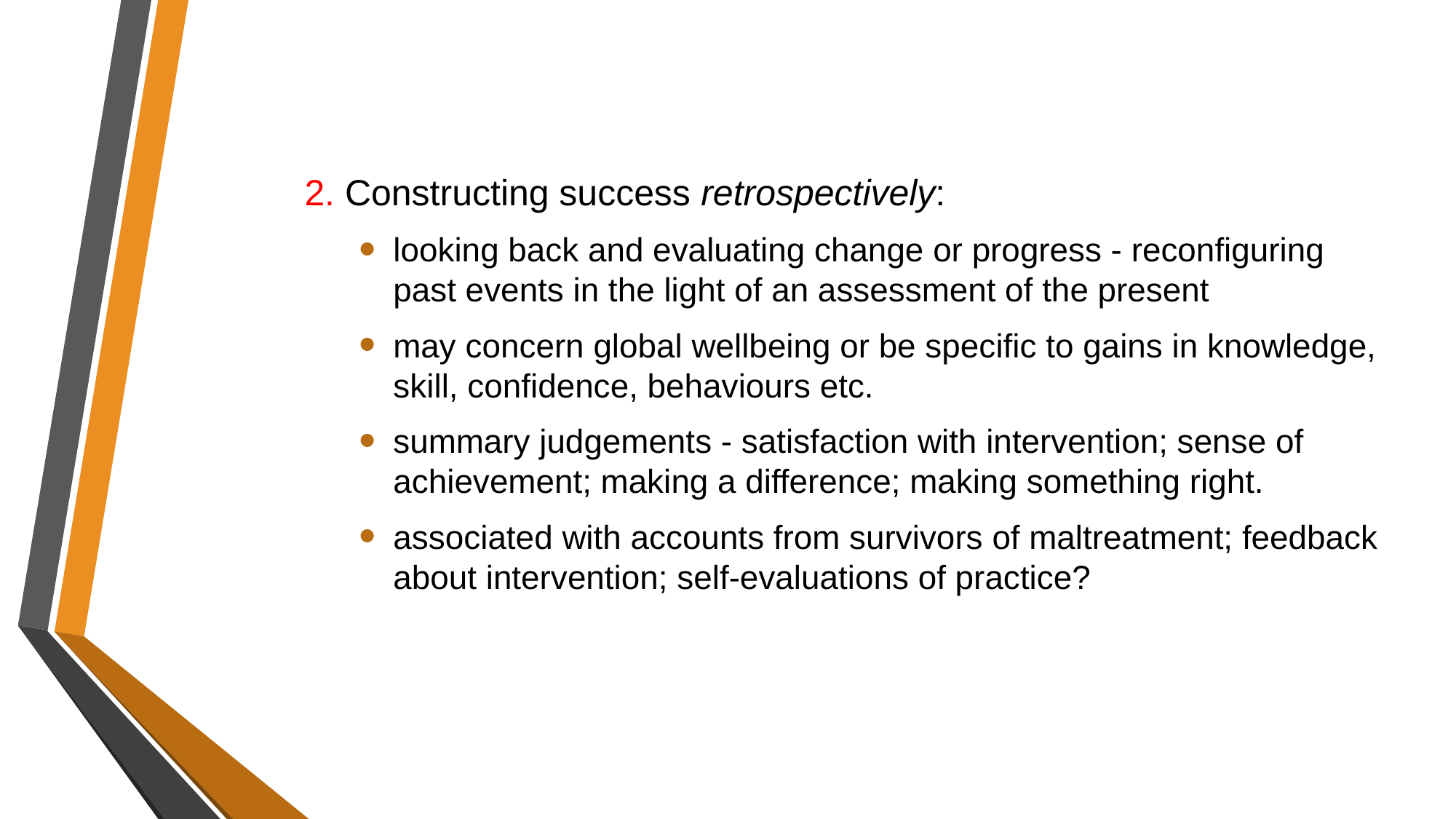

2. Constructing success retrospectively:
looking back and evaluating change or progress - reconfiguring past events in the light of an assessment of the present
may concern global wellbeing or be specific to gains in knowledge, skill, confidence, behaviours etc.
summary judgements - satisfaction with intervention; sense of achievement; making a difference; making something right.
associated with accounts from survivors of maltreatment; feedback about intervention; self-evaluations of practice?